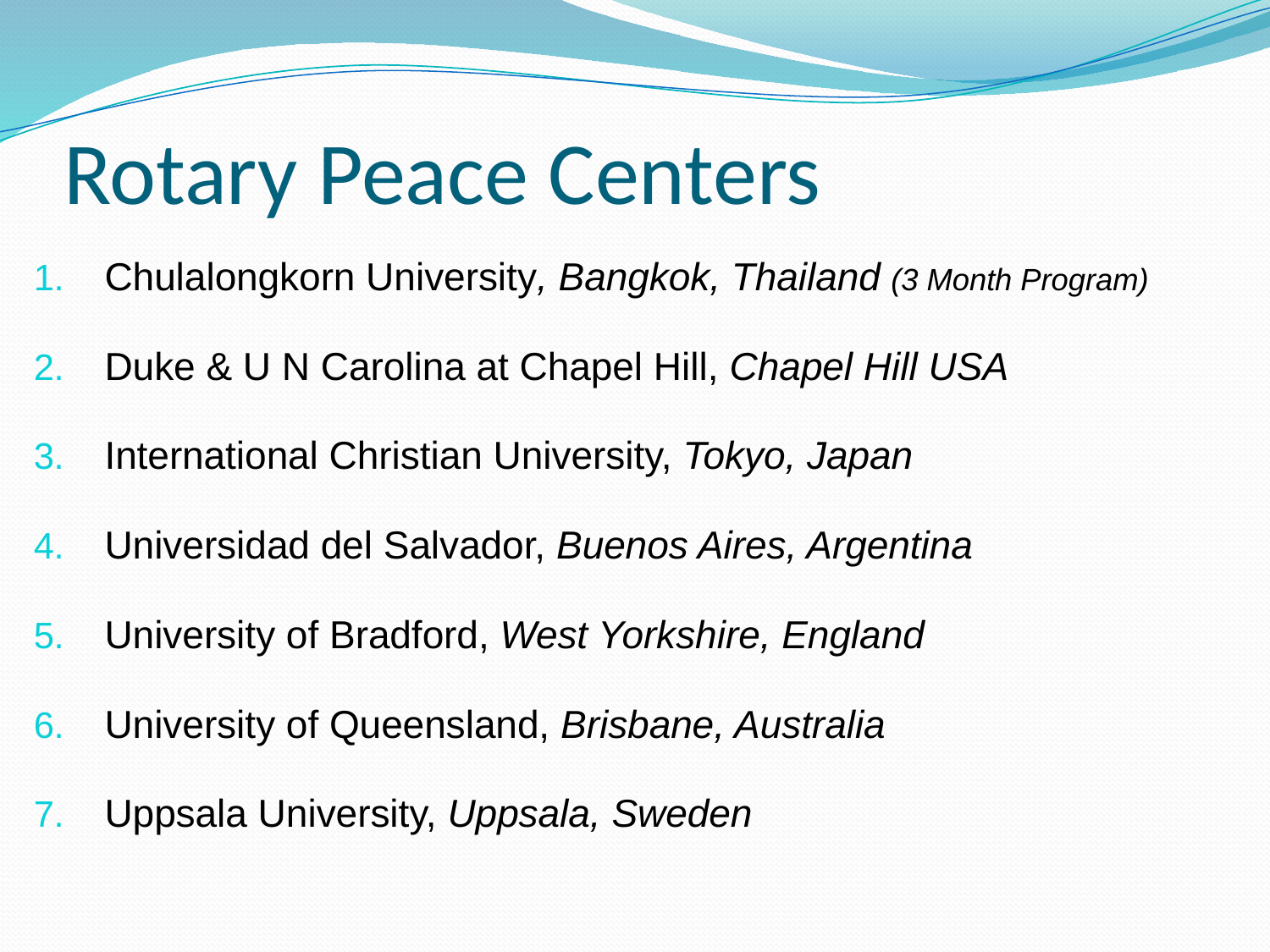

# Rotary Peace Centers
Chulalongkorn University, Bangkok, Thailand (3 Month Program)
Duke & U N Carolina at Chapel Hill, Chapel Hill USA
International Christian University, Tokyo, Japan
Universidad del Salvador, Buenos Aires, Argentina
University of Bradford, West Yorkshire, England
University of Queensland, Brisbane, Australia
Uppsala University, Uppsala, Sweden